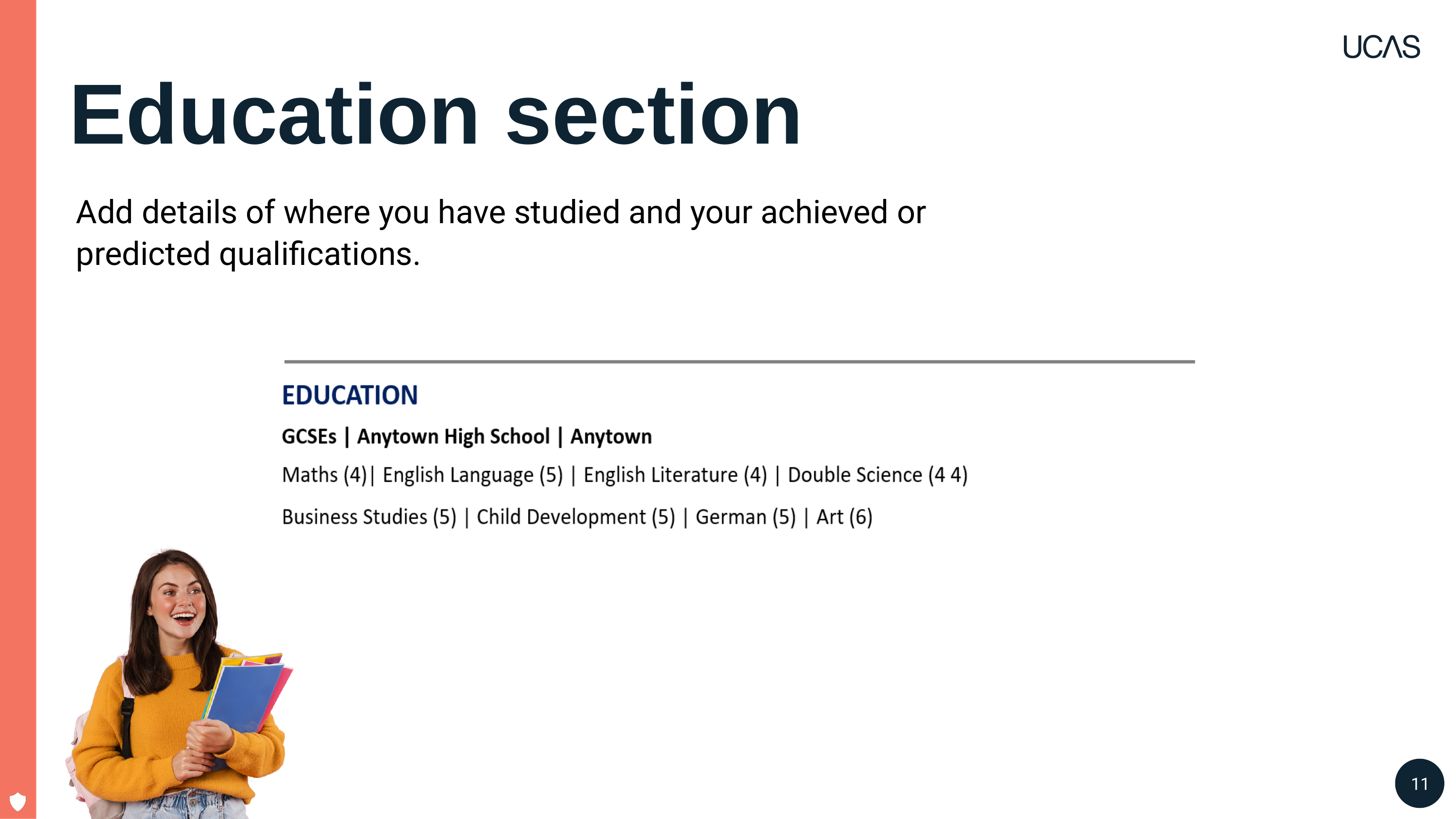

# Education section
Add details of where you have studied and your achieved or predicted qualifications.